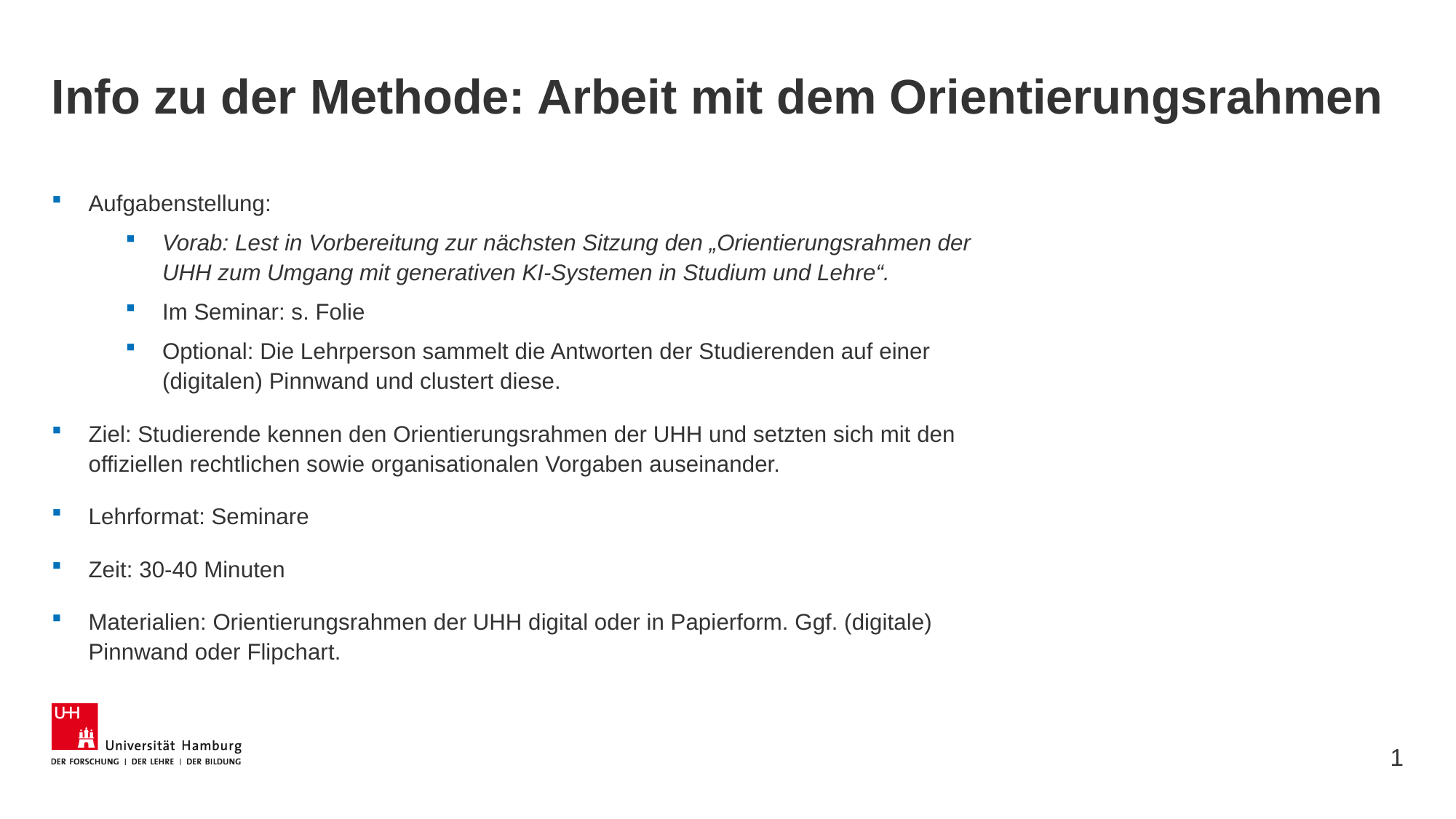

# Info zu der Methode: Arbeit mit dem Orientierungsrahmen
Aufgabenstellung:
Vorab: Lest in Vorbereitung zur nächsten Sitzung den „Orientierungsrahmen der UHH zum Umgang mit generativen KI-Systemen in Studium und Lehre“.
Im Seminar: s. Folie
Optional: Die Lehrperson sammelt die Antworten der Studierenden auf einer (digitalen) Pinnwand und clustert diese.
Ziel: Studierende kennen den Orientierungsrahmen der UHH und setzten sich mit den offiziellen rechtlichen sowie organisationalen Vorgaben auseinander.
Lehrformat: Seminare
Zeit: 30-40 Minuten
Materialien: Orientierungsrahmen der UHH digital oder in Papierform. Ggf. (digitale) Pinnwand oder Flipchart.
1